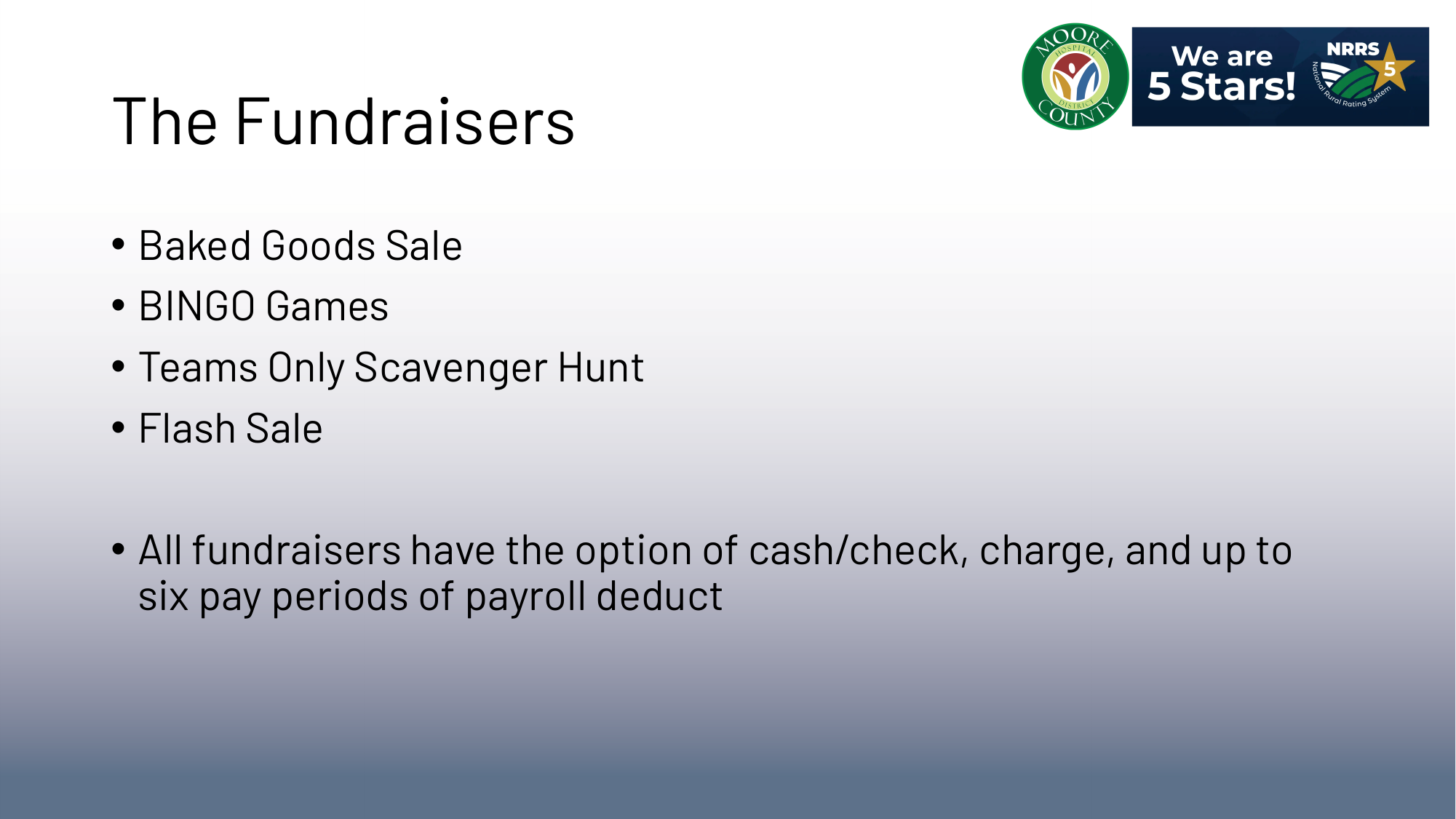

# The Fundraisers
Baked Goods Sale
BINGO Games
Teams Only Scavenger Hunt
Flash Sale

All fundraisers have the option of cash/check, charge, and up to six pay periods of payroll deduct